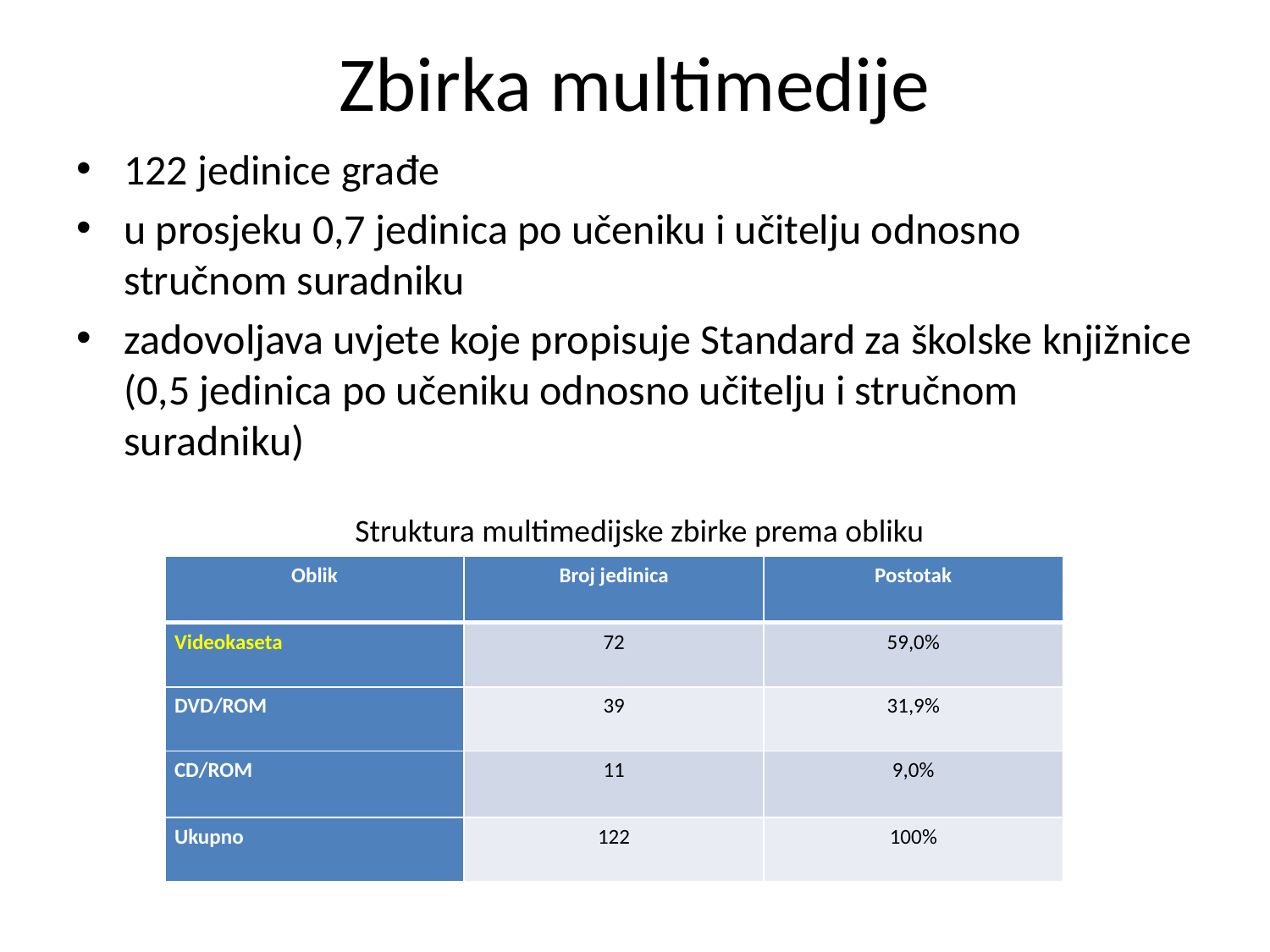

# Zbirka multimedije
122 jedinice građe
u prosjeku 0,7 jedinica po učeniku i učitelju odnosno stručnom suradniku
zadovoljava uvjete koje propisuje Standard za školske knjižnice (0,5 jedinica po učeniku odnosno učitelju i stručnom suradniku)

Struktura multimedijske zbirke prema obliku
| Oblik | Broj jedinica | Postotak |
| --- | --- | --- |
| Videokaseta | 72 | 59,0% |
| DVD/ROM | 39 | 31,9% |
| CD/ROM | 11 | 9,0% |
| Ukupno | 122 | 100% |